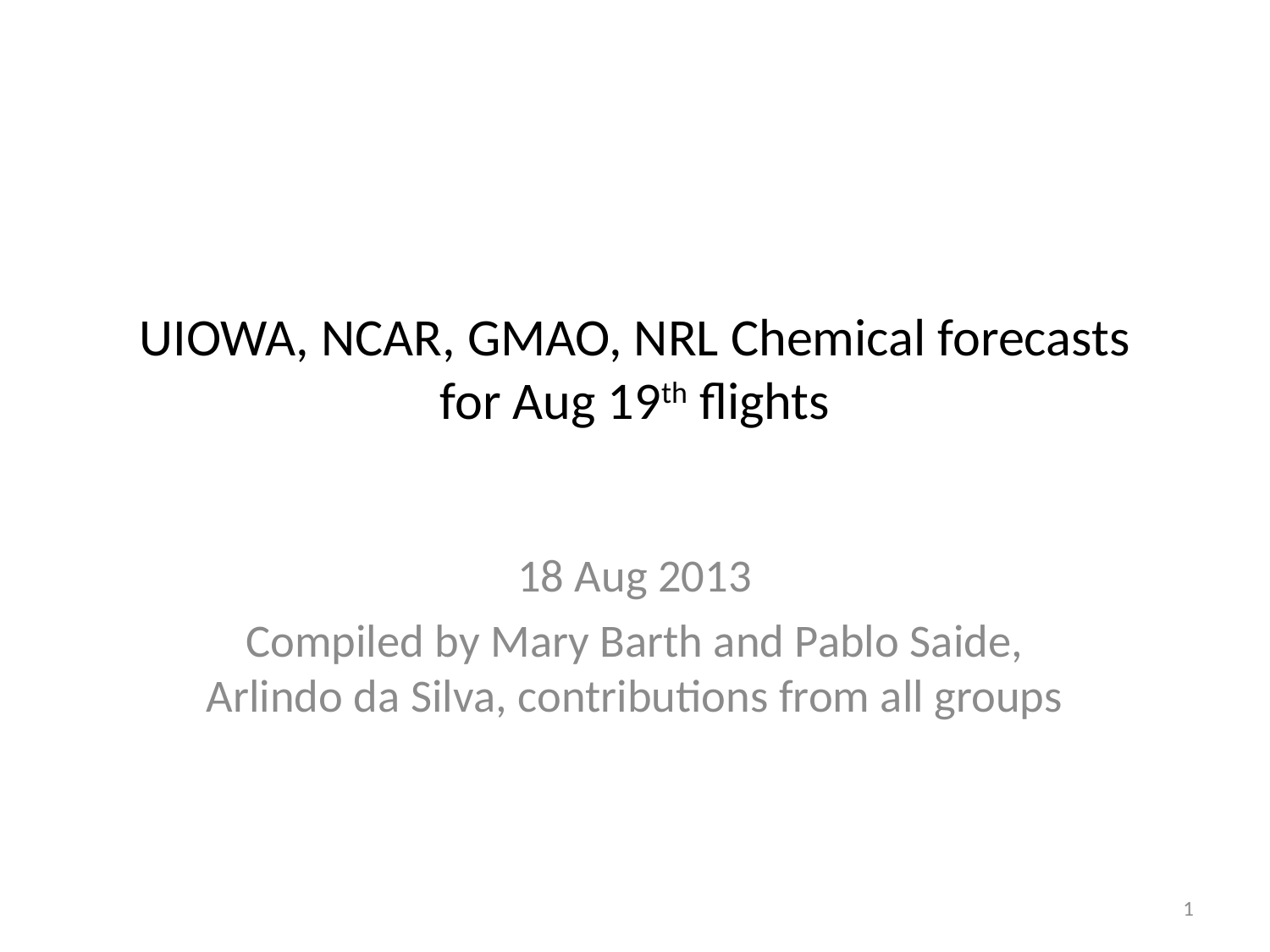

# UIOWA, NCAR, GMAO, NRL Chemical forecasts for Aug 19th flights
18 Aug 2013
Compiled by Mary Barth and Pablo Saide, Arlindo da Silva, contributions from all groups
1